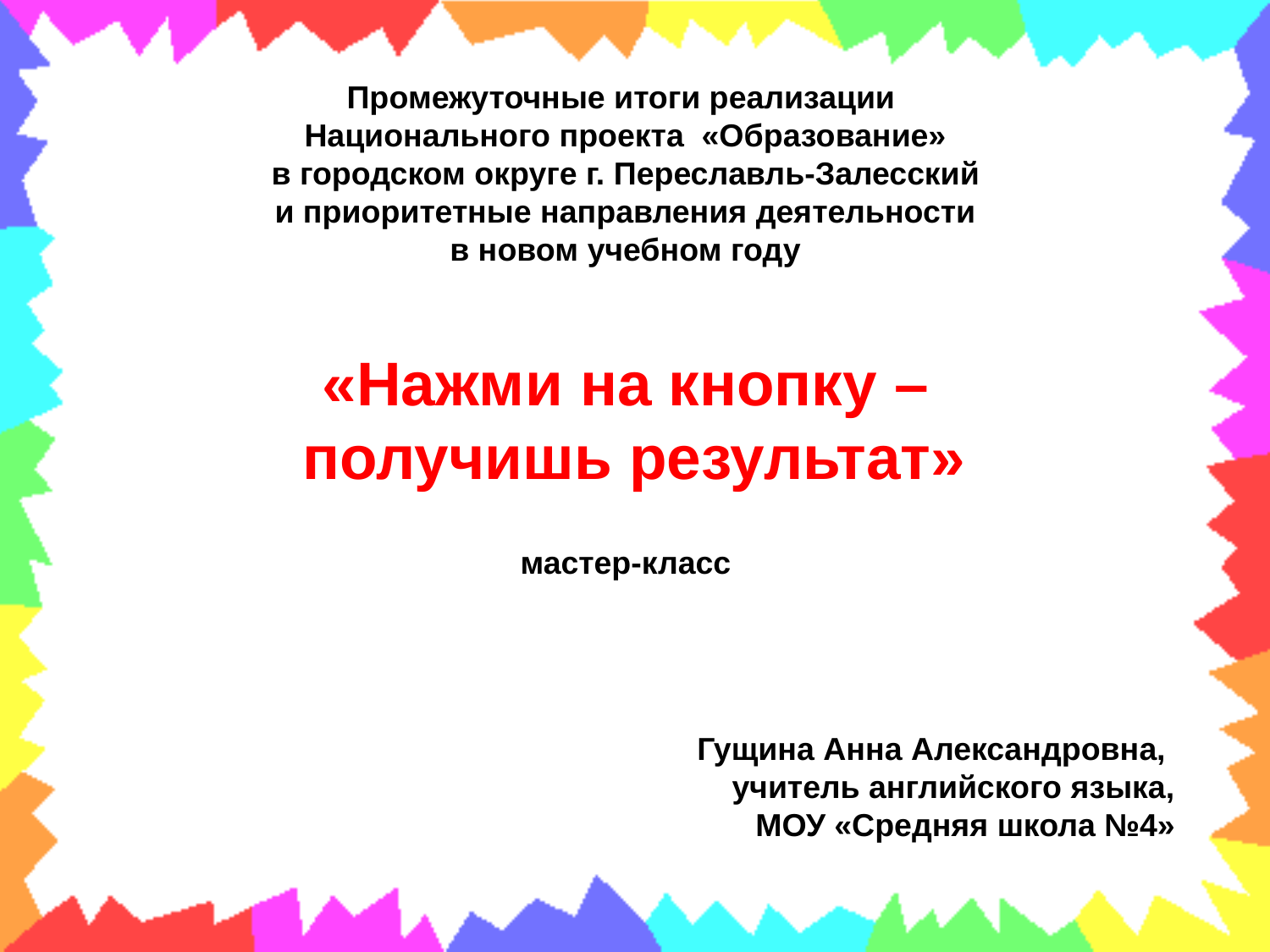

Промежуточные итоги реализации
Национального проекта  «Образование»
в городском округе г. Переславль-Залесский
 и приоритетные направления деятельности
в новом учебном году

«Нажми на кнопку –
 получишь результат»

мастер-класс

Гущина Анна Александровна,
учитель английского языка,
МОУ «Средняя школа №4»